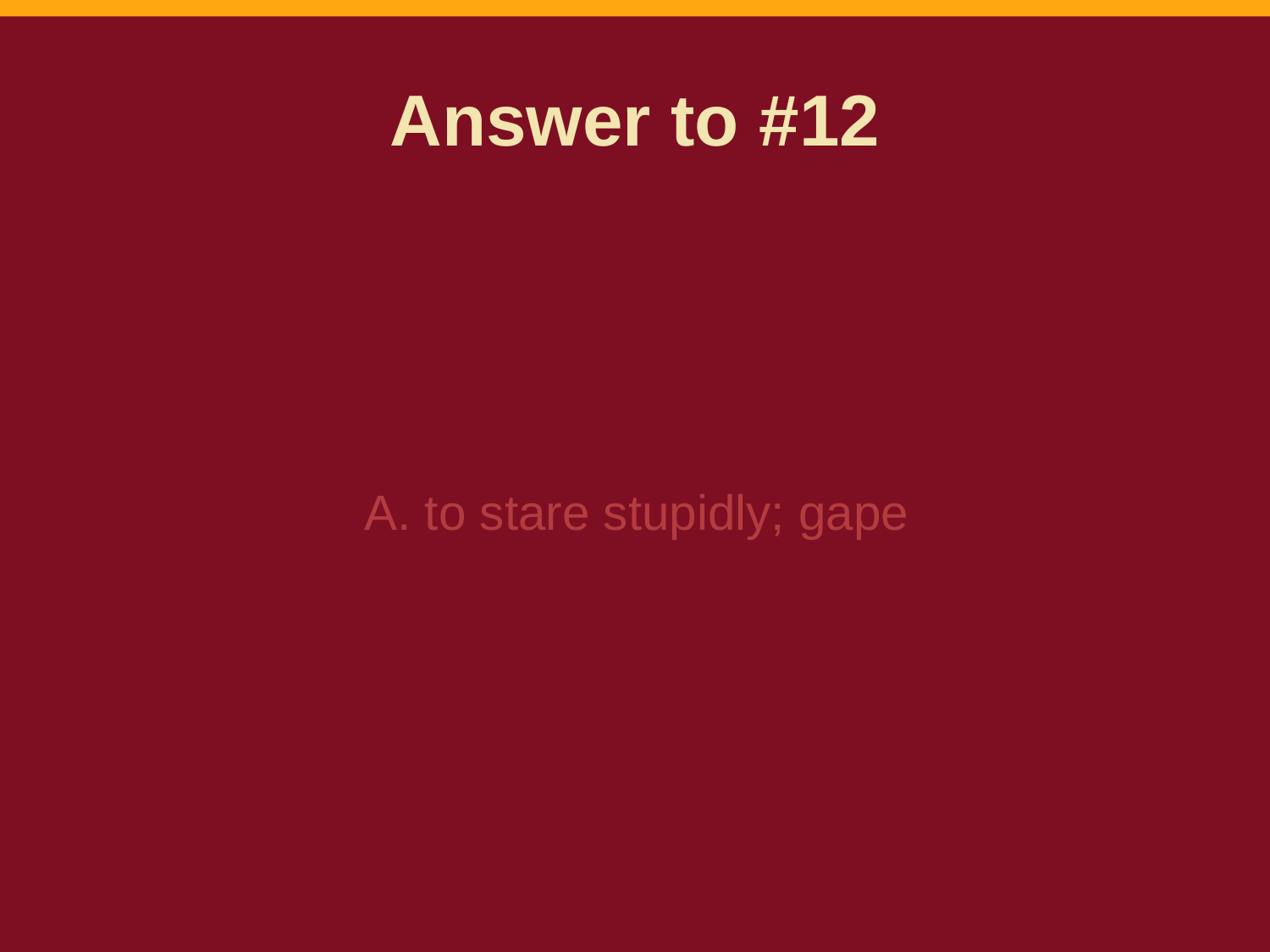

# Answer to #12
  A. to stare stupidly; gape